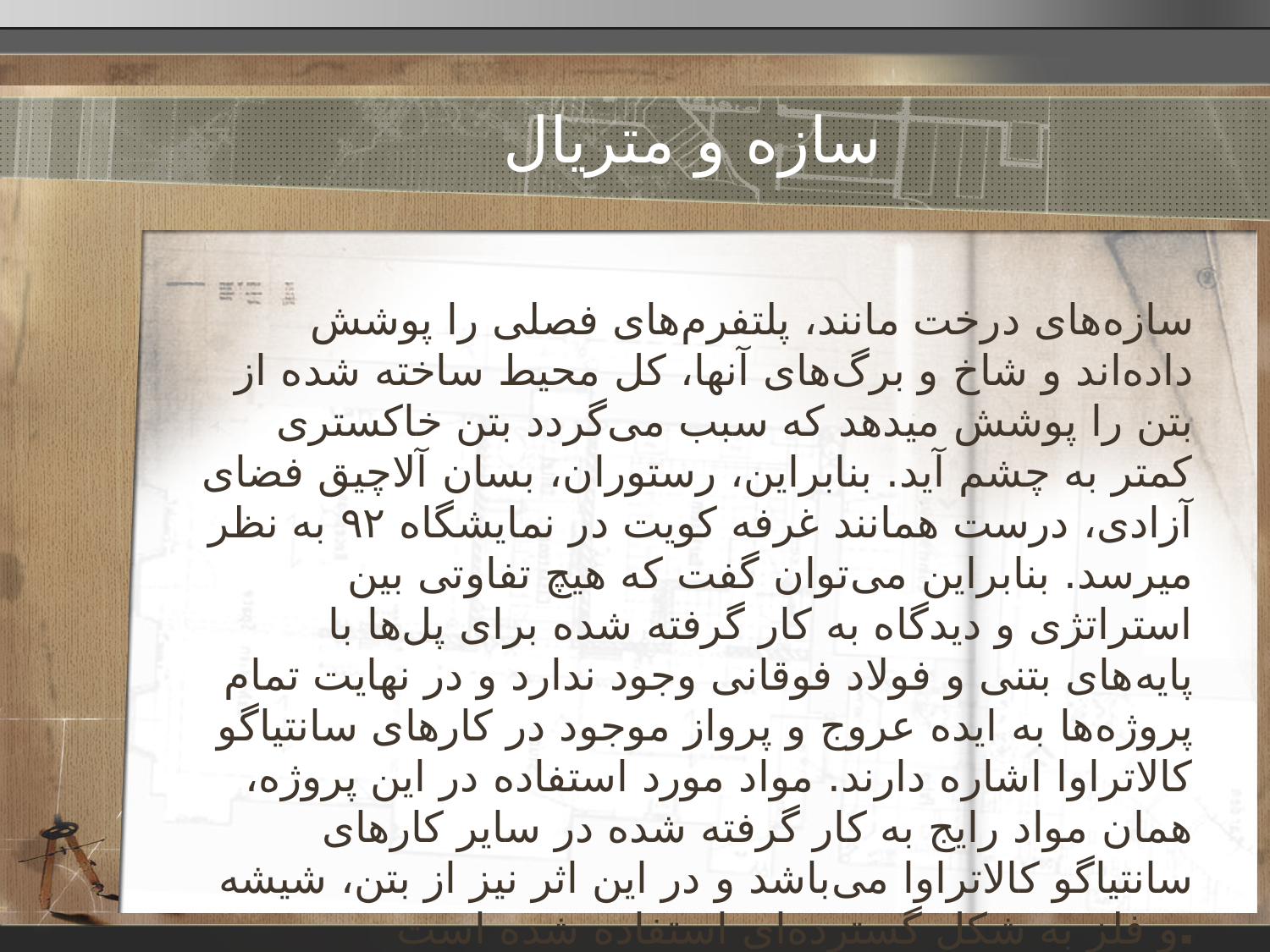

# سازه و متریال
سازه‌های درخت مانند، پلتفرم‌های فصلی را پوشش داده‌اند و شاخ و برگ‌های آنها، کل محیط ساخته شده از بتن را پوشش میدهد که سبب می‌گردد بتن خاکستری کمتر به چشم آید. بنابراین، رستوران، بسان آلاچیق فضای آزادی، درست همانند غرفه کویت در نمایشگاه ۹۲ به نظر میرسد. بنابراین می‌توان گفت که هیچ تفاوتی بین استراتژی و دیدگاه به کار گرفته شده برای پل‌ها با پایه‌های بتنی و فولاد فوقانی وجود ندارد و در نهایت تمام پروژه‌ها به ایده عروج و پرواز موجود در کارهای سانتیاگو کالاتراوا اشاره دارند. مواد مورد استفاده در این پروژه، همان مواد رایج به کار گرفته شده در سایر کارهای سانتیاگو کالاتراوا می‌باشد و در این اثر نیز از بتن، شیشه و فلز به شکل گسترده‌ای استفاده شده است.